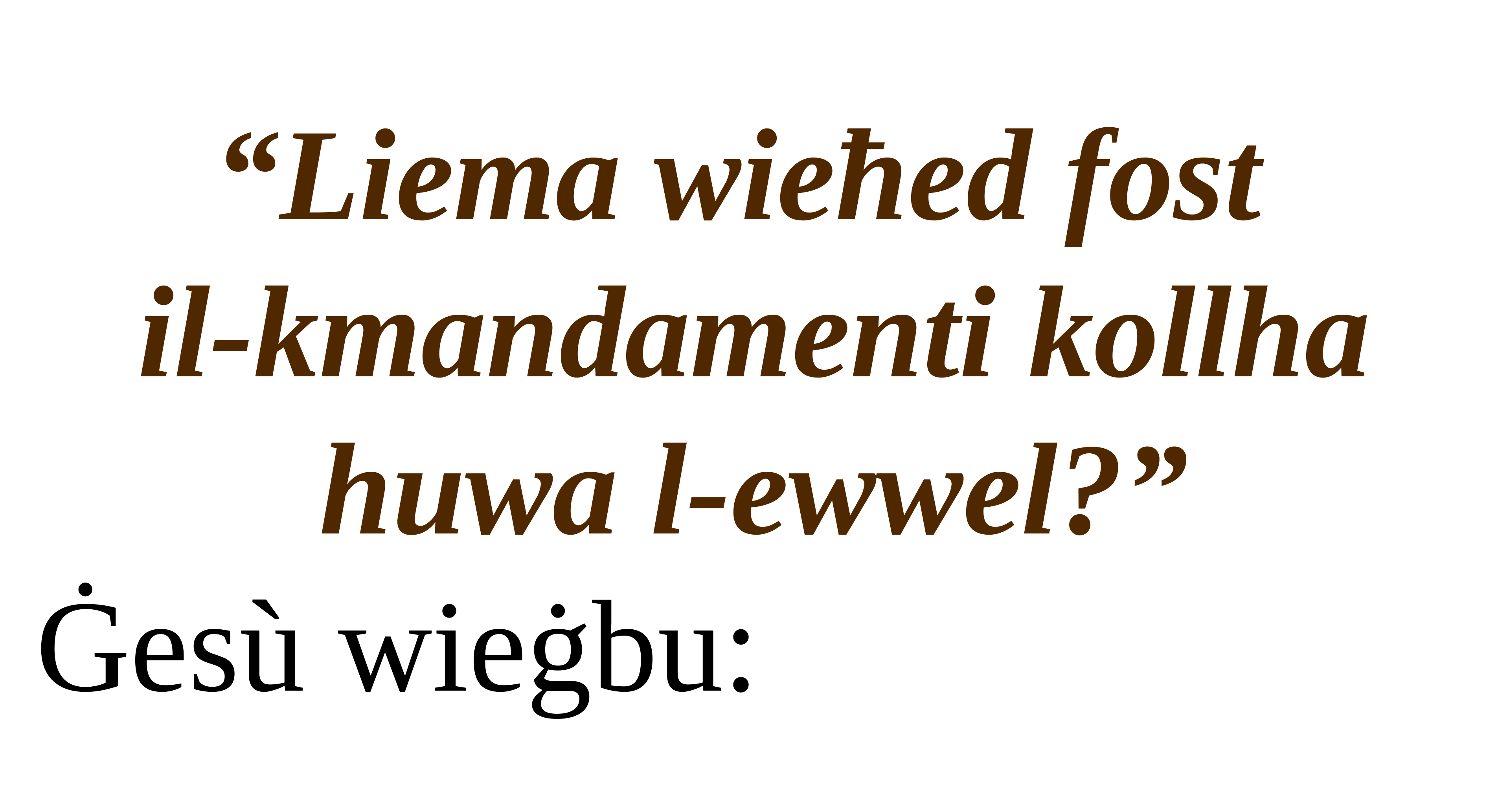

“Liema wieħed fost
il-kmandamenti kollha huwa l-ewwel?”
Ġesù wieġbu: